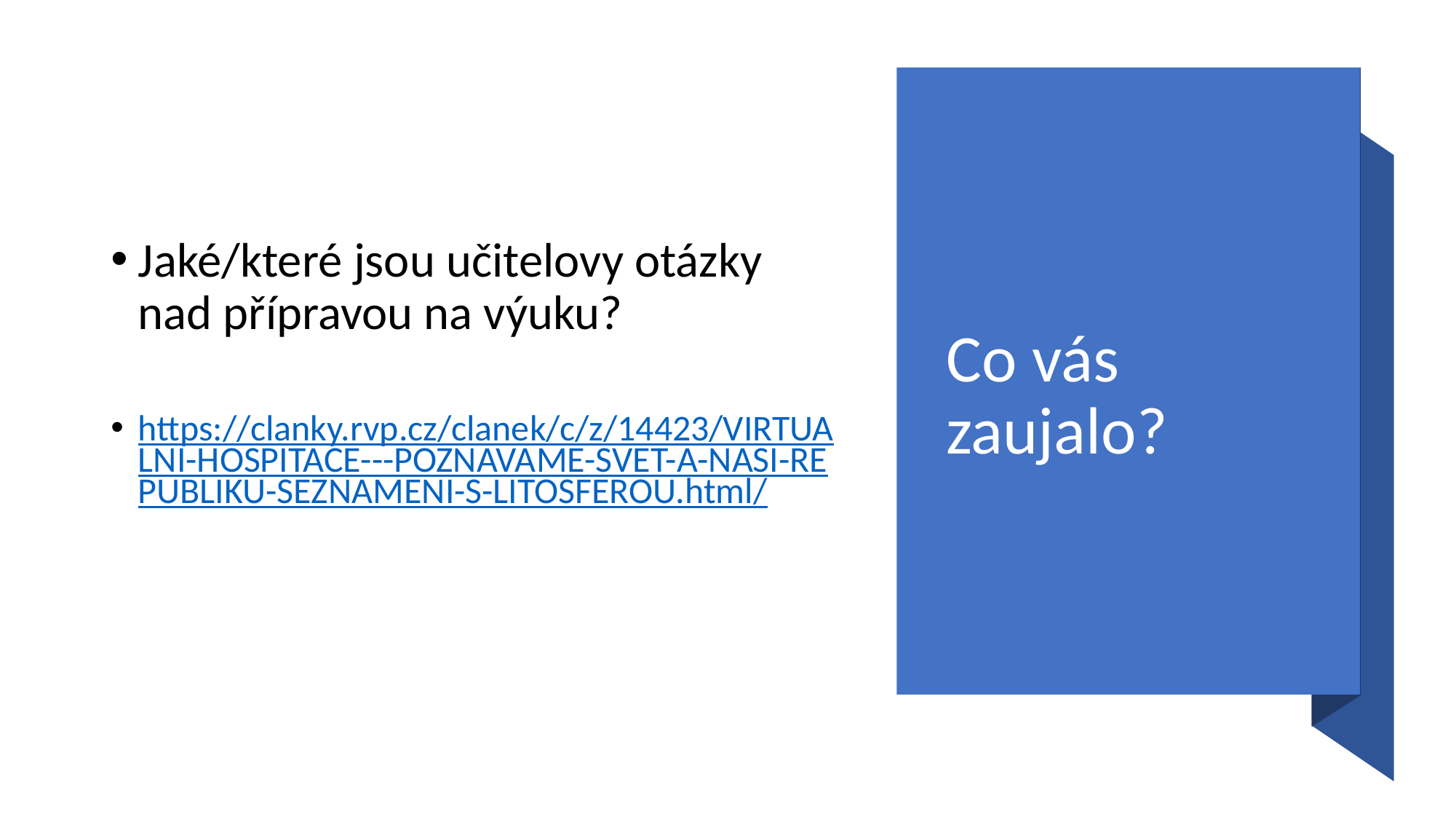

# Co vás zaujalo?
Jaké/které jsou učitelovy otázky nad přípravou na výuku?

https://clanky.rvp.cz/clanek/c/z/14423/VIRTUALNI-HOSPITACE---POZNAVAME-SVET-A-NASI-REPUBLIKU-SEZNAMENI-S-LITOSFEROU.html/